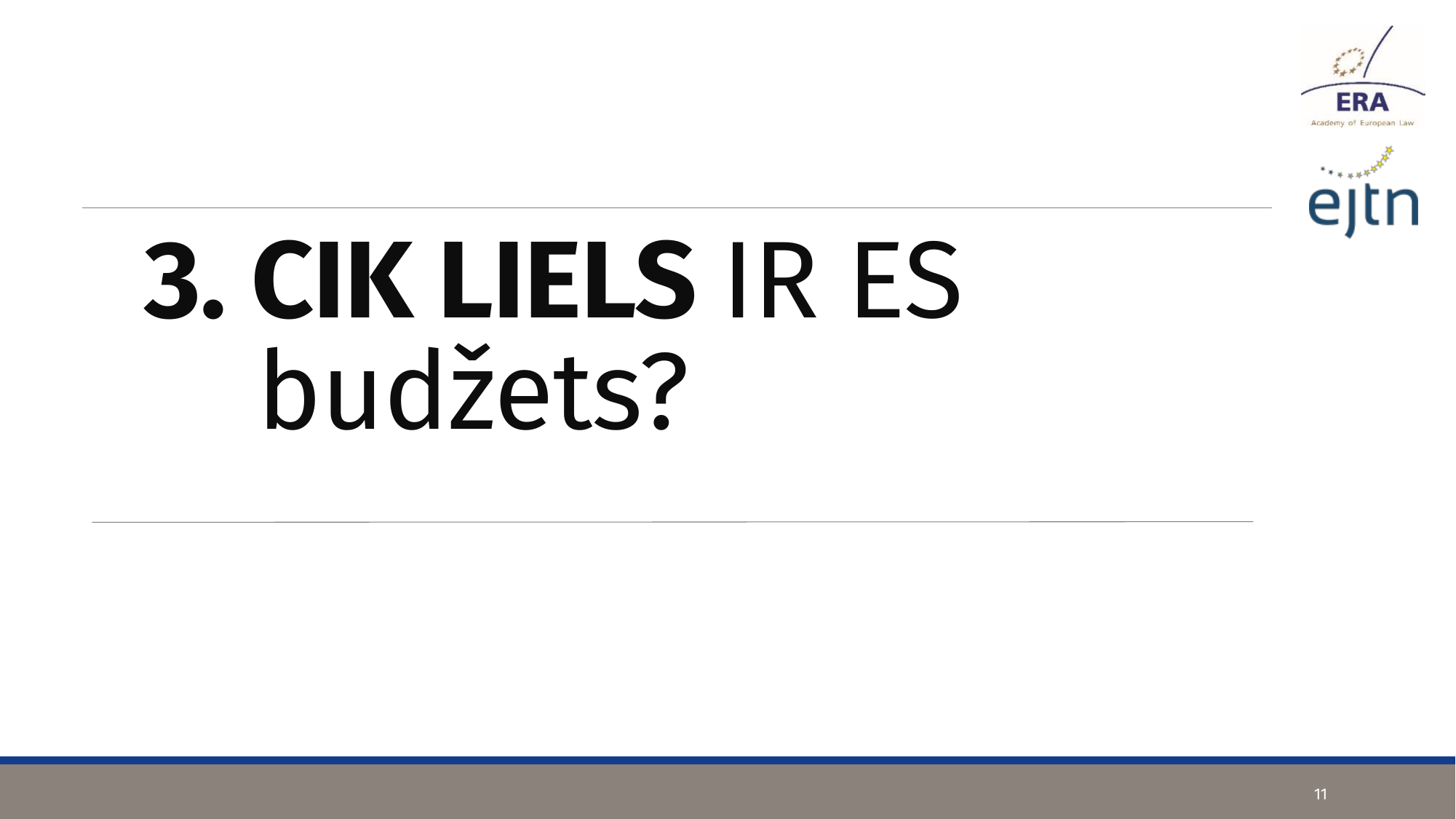

# 3. CIK LIELS IR ES budžets?
11